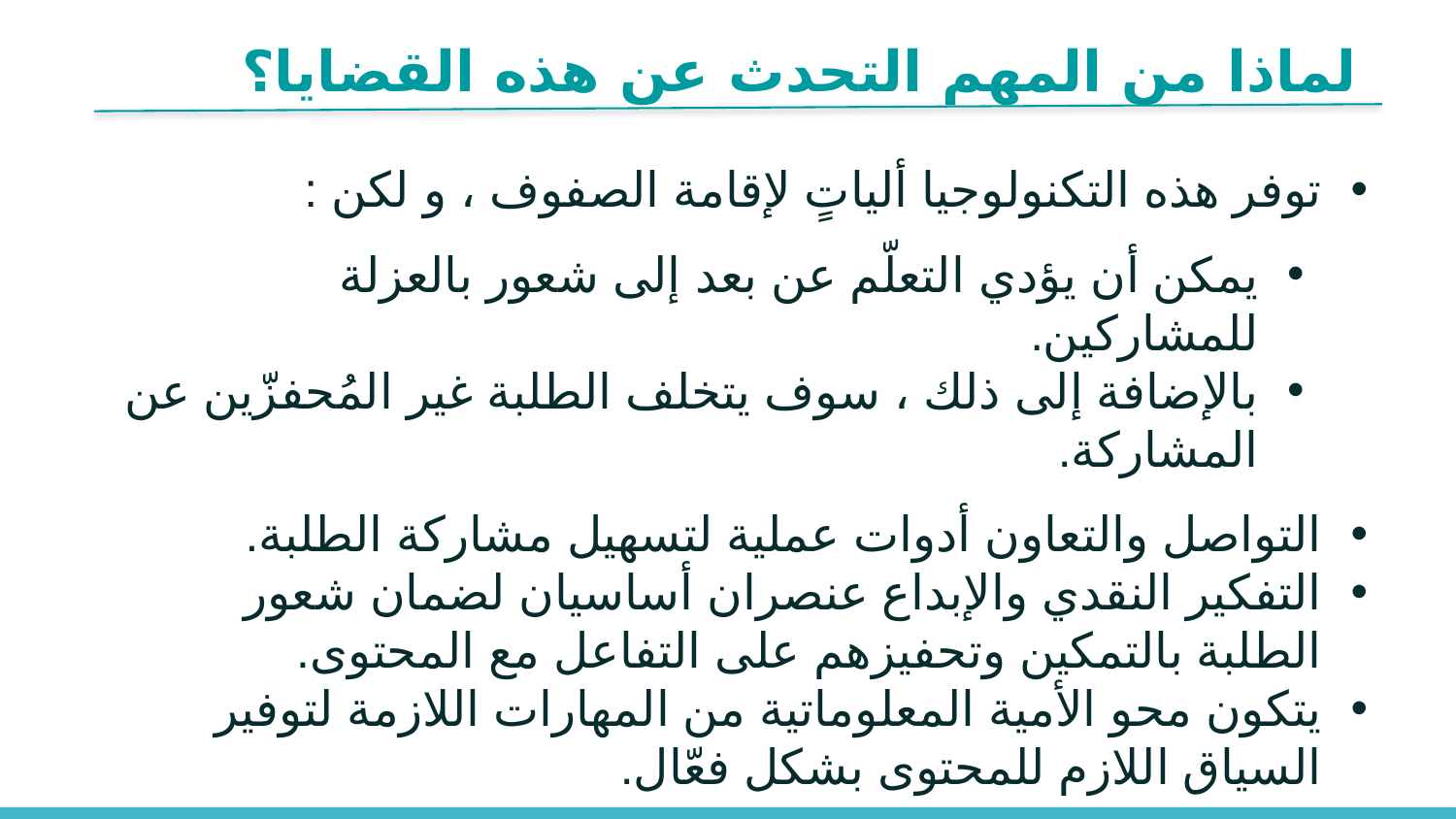

لماذا من المهم التحدث عن هذه القضايا؟
توفر هذه التكنولوجيا ألياتٍ لإقامة الصفوف ، و لكن :

يمكن أن يؤدي التعلّم عن بعد إلى شعور بالعزلة للمشاركين.
بالإضافة إلى ذلك ، سوف يتخلف الطلبة غير المُحفزّين عن المشاركة.

التواصل والتعاون أدوات عملية لتسهيل مشاركة الطلبة.
التفكير النقدي والإبداع عنصران أساسيان لضمان شعور الطلبة بالتمكين وتحفيزهم على التفاعل مع المحتوى.
يتكون محو الأمية المعلوماتية من المهارات اللازمة لتوفير السياق اللازم للمحتوى بشكل فعّال.